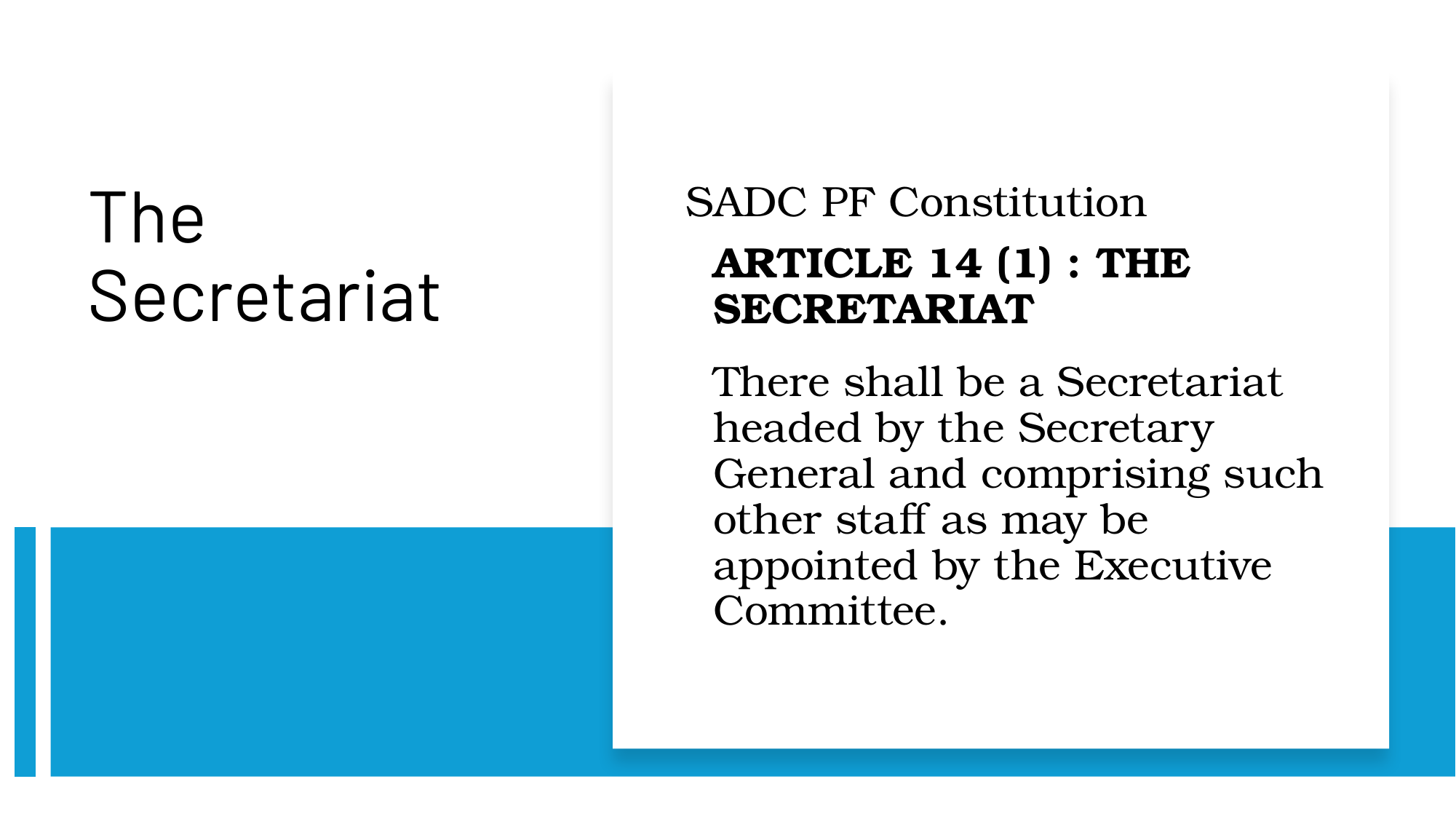

SADC PF Constitution
  ARTICLE 14 (1) : THE SECRETARIAT
	There shall be a Secretariat headed by the Secretary General and comprising such other staff as may be appointed by the Executive Committee.

# The Secretariat